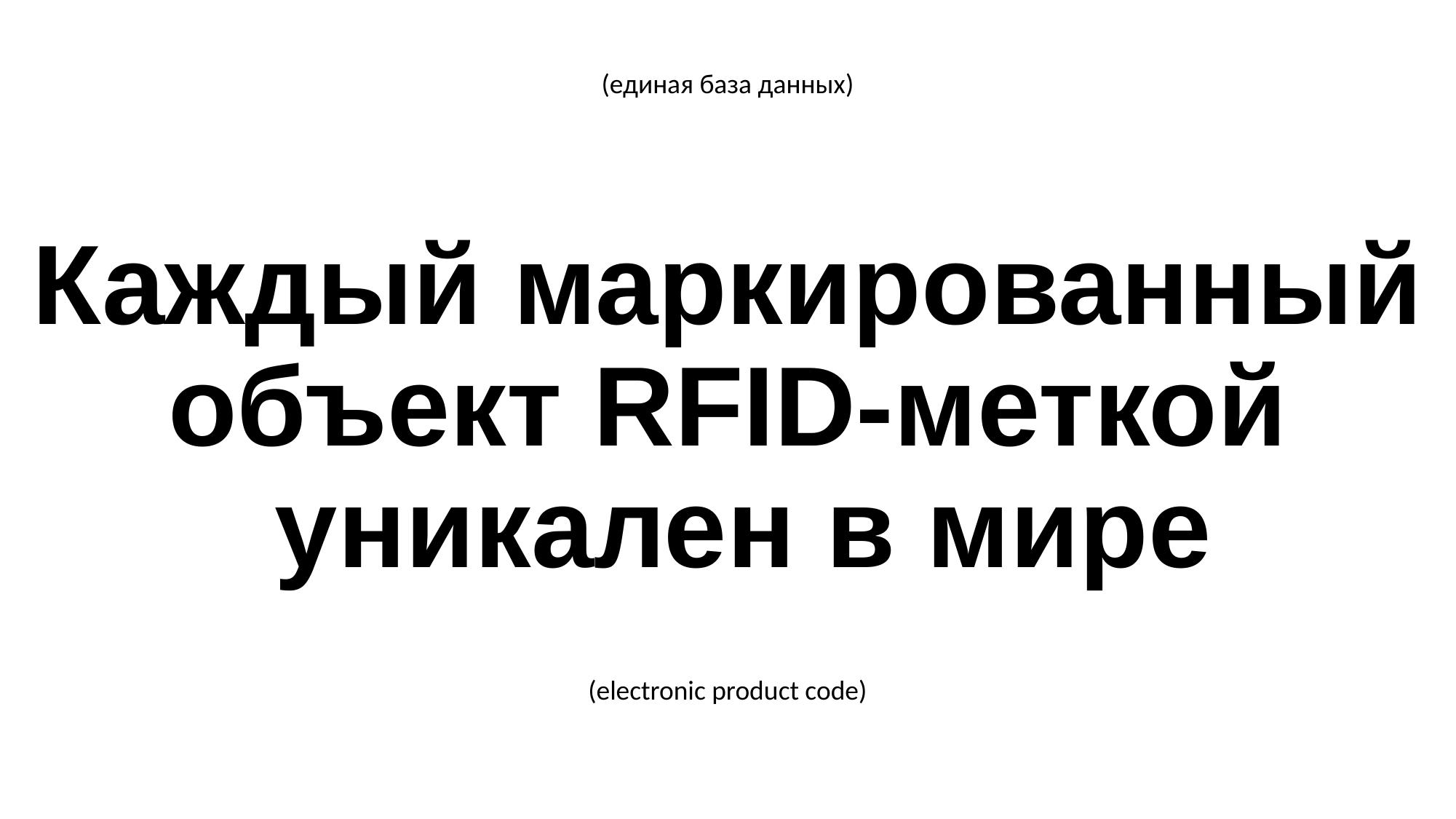

(единая база данных)
Каждый маркированный объект RFID-меткой
 уникален в мире
(electronic product code)